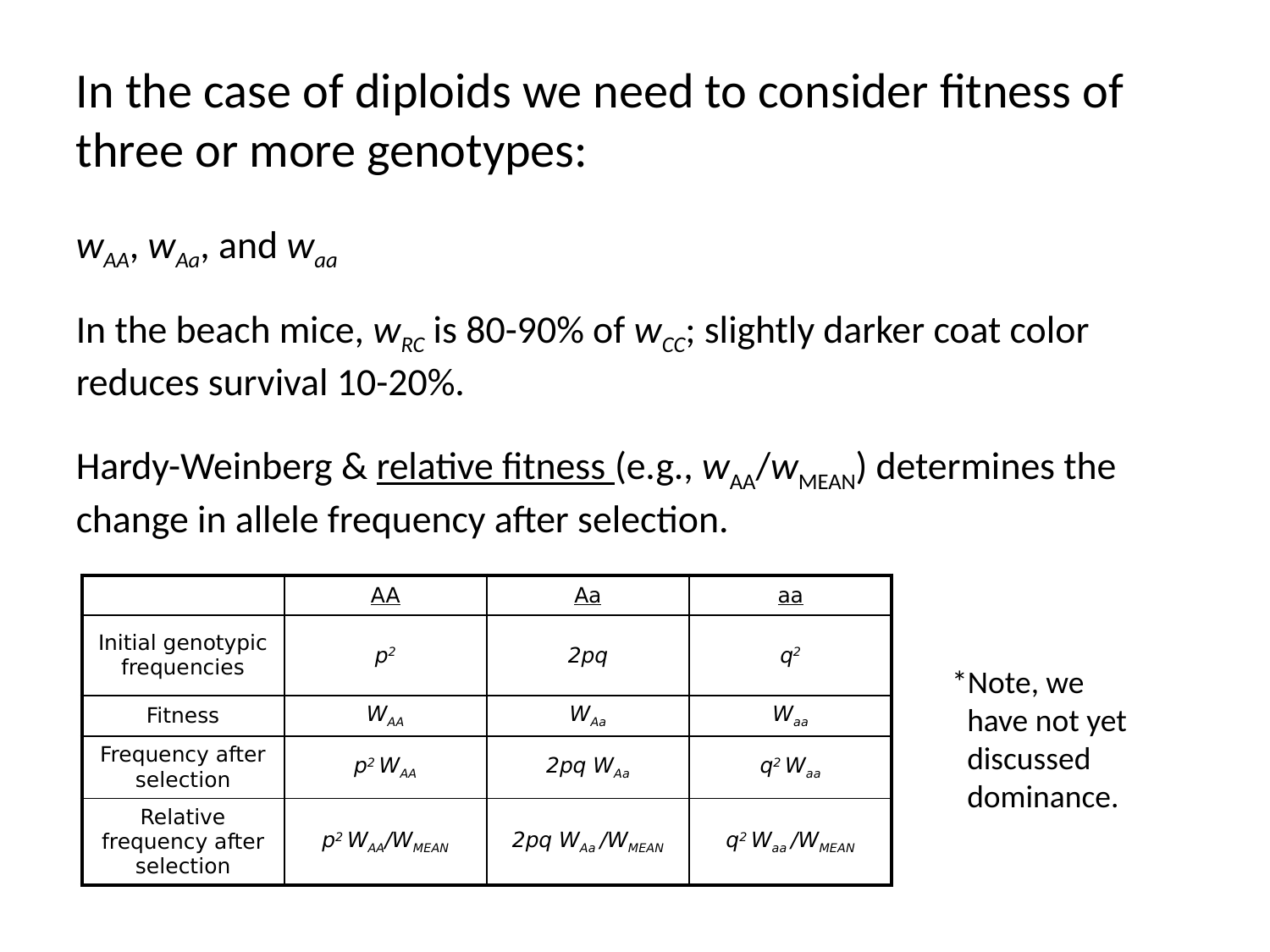

In the case of diploids we need to consider fitness of three or more genotypes:
wAA, wAa, and waa

In the beach mice, wRC is 80-90% of wCC; slightly darker coat color reduces survival 10-20%.

Hardy-Weinberg & relative fitness (e.g., wAA/wMEAN) determines the change in allele frequency after selection.

|  | AA | Aa | aa |
| --- | --- | --- | --- |
| Initial genotypic frequencies | p2 | 2pq | q2 |
| Fitness | WAA | WAa | Waa |
| Frequency after selection | p2 WAA | 2pq WAa | q2 Waa |
| Relative frequency after selection | p2 WAA/WMEAN | 2pq WAa /WMEAN | q2 Waa /WMEAN |
*Note, we have not yet discussed dominance.